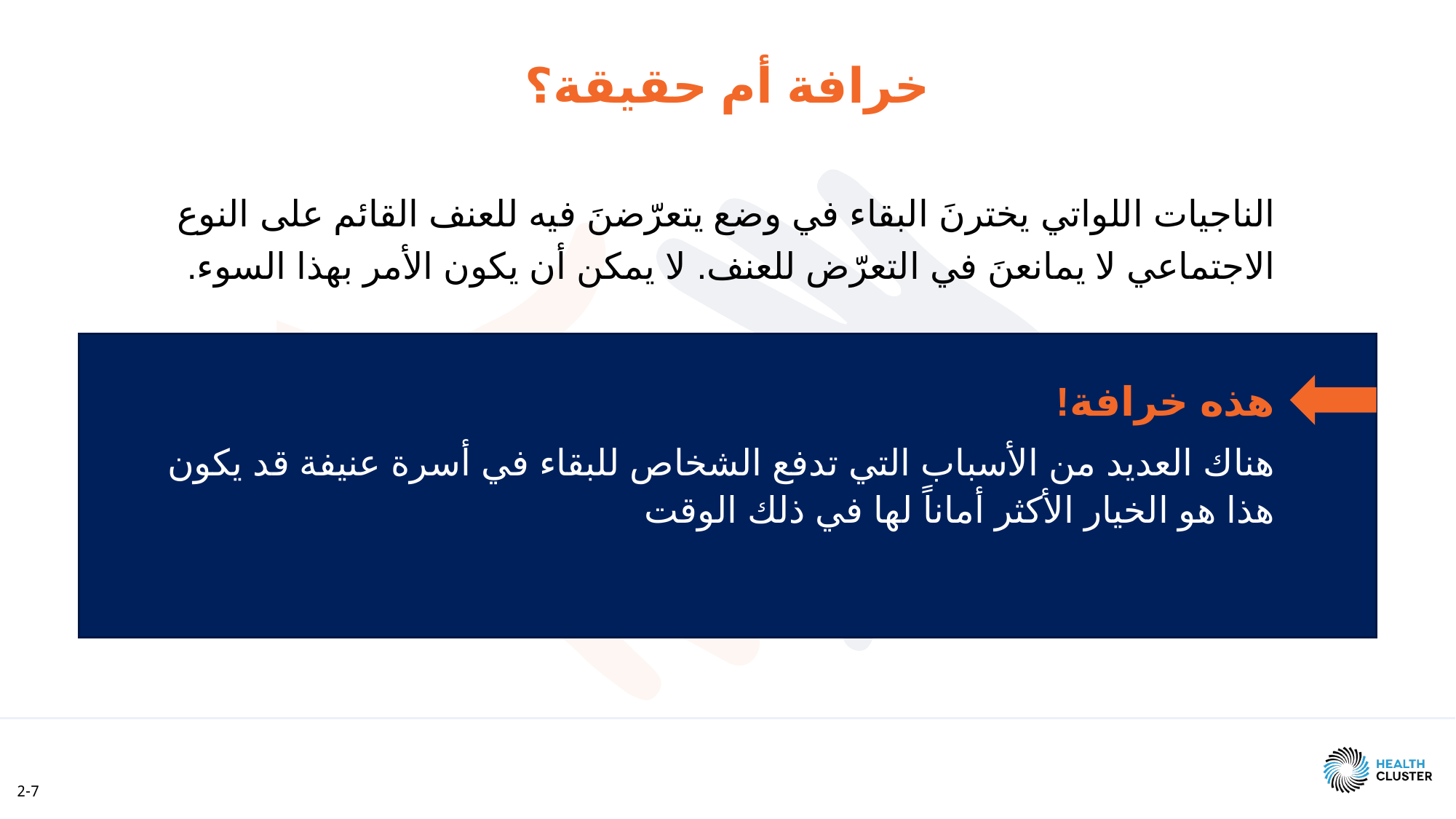

خرافة أم حقيقة؟
الناجيات اللواتي يخترنَ البقاء في وضع يتعرّضنَ فيه للعنف القائم على النوع الاجتماعي لا يمانعنَ في التعرّض للعنف. لا يمكن أن يكون الأمر بهذا السوء.

هذه خرافة!
هناك العديد من الأسباب التي تدفع الشخاص للبقاء في أسرة عنيفة قد يكون هذا هو الخيار الأكثر أماناً لها في ذلك الوقت

2-7